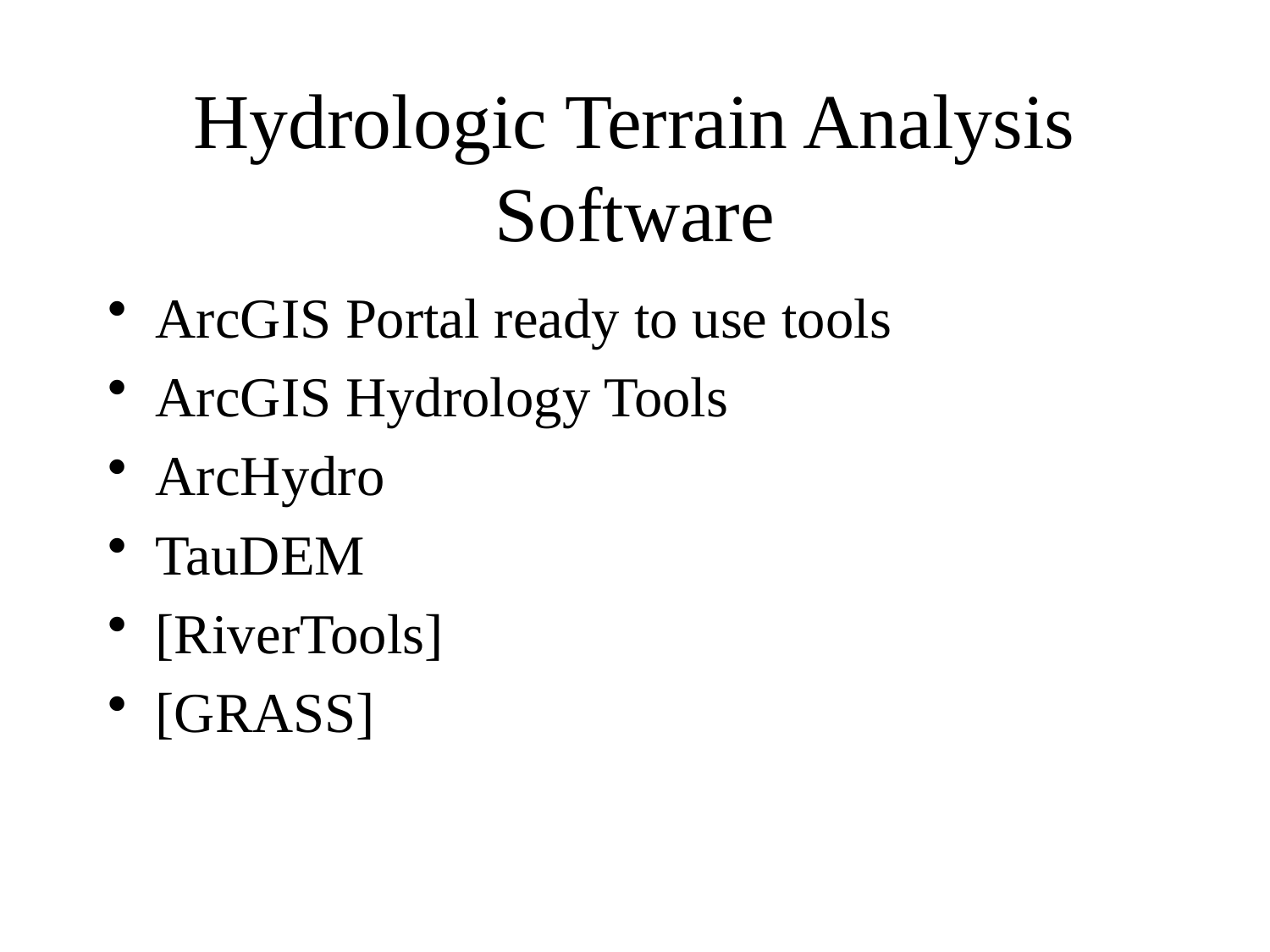

# Hydrologic Terrain Analysis Software
ArcGIS Portal ready to use tools
ArcGIS Hydrology Tools
ArcHydro
TauDEM
[RiverTools]
[GRASS]